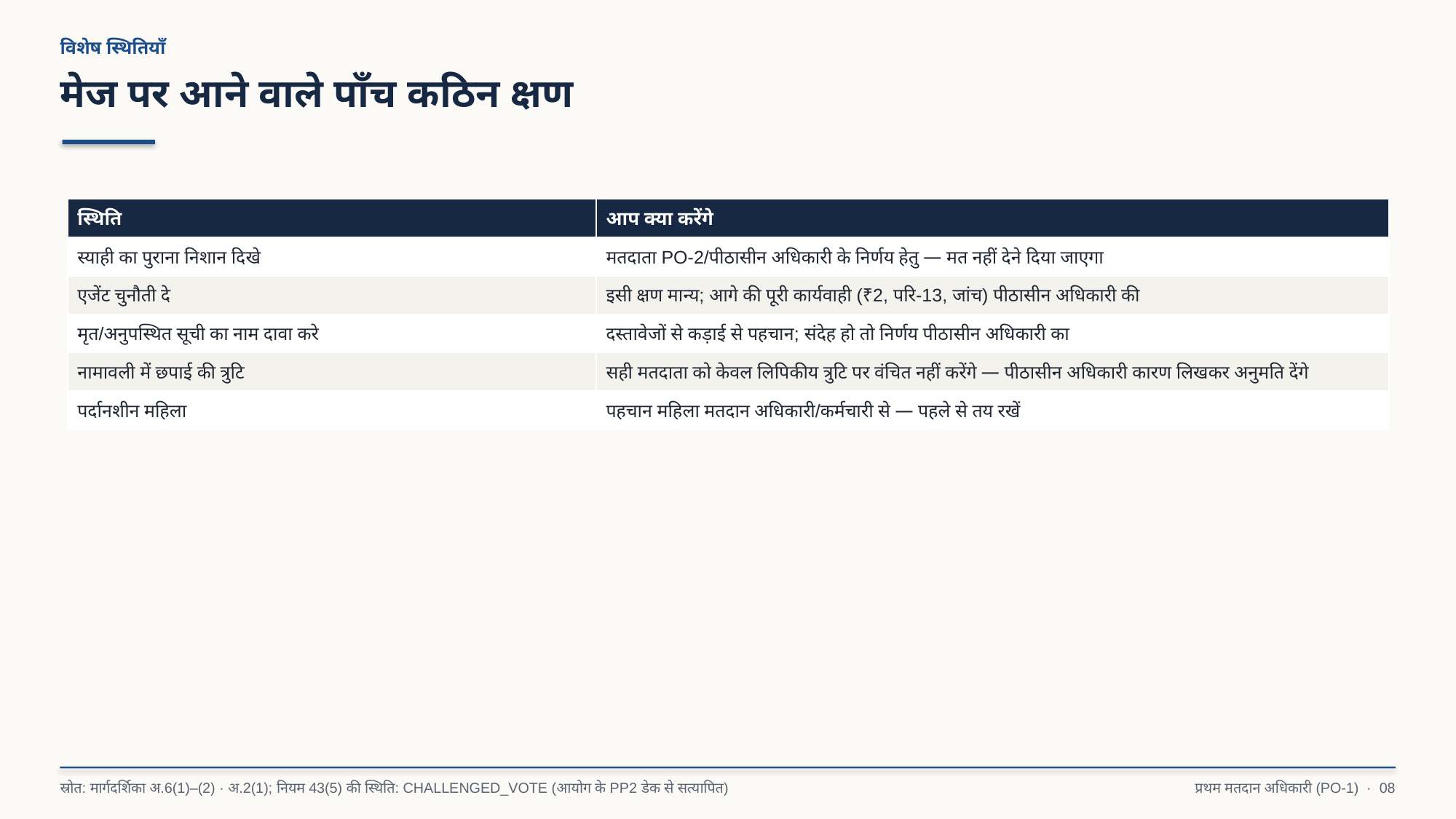

विशेष स्थितियाँ
मेज पर आने वाले पाँच कठिन क्षण

| स्थिति | आप क्या करेंगे |
| --- | --- |
| स्याही का पुराना निशान दिखे | मतदाता PO-2/पीठासीन अधिकारी के निर्णय हेतु — मत नहीं देने दिया जाएगा |
| एजेंट चुनौती दे | इसी क्षण मान्य; आगे की पूरी कार्यवाही (₹2, परि-13, जांच) पीठासीन अधिकारी की |
| मृत/अनुपस्थित सूची का नाम दावा करे | दस्तावेजों से कड़ाई से पहचान; संदेह हो तो निर्णय पीठासीन अधिकारी का |
| नामावली में छपाई की त्रुटि | सही मतदाता को केवल लिपिकीय त्रुटि पर वंचित नहीं करेंगे — पीठासीन अधिकारी कारण लिखकर अनुमति देंगे |
| पर्दानशीन महिला | पहचान महिला मतदान अधिकारी/कर्मचारी से — पहले से तय रखें |

स्रोत: मार्गदर्शिका अ.6(1)–(2) · अ.2(1); नियम 43(5) की स्थिति: CHALLENGED_VOTE (आयोग के PP2 डेक से सत्यापित)
प्रथम मतदान अधिकारी (PO-1)  ·  08